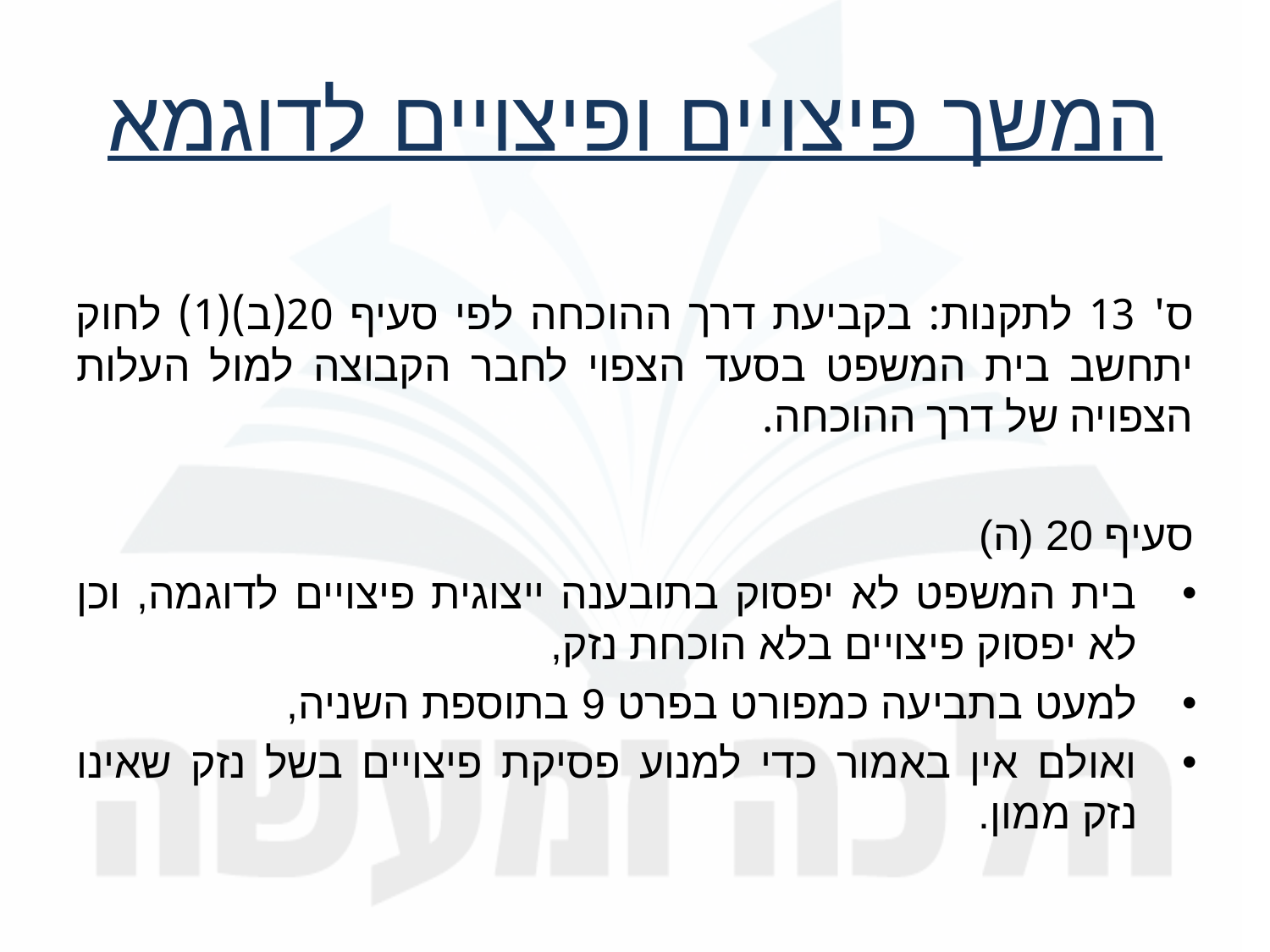

המשך פיצויים ופיצויים לדוגמא

ס' 13 לתקנות: בקביעת דרך ההוכחה לפי סעיף 20(ב)(1) לחוק יתחשב בית המשפט בסעד הצפוי לחבר הקבוצה למול העלות הצפויה של דרך ההוכחה.

סעיף 20 (ה)
בית המשפט לא יפסוק בתובענה ייצוגית פיצויים לדוגמה, וכן לא יפסוק פיצויים בלא הוכחת נזק,
למעט בתביעה כמפורט בפרט 9 בתוספת השניה,
ואולם אין באמור כדי למנוע פסיקת פיצויים בשל נזק שאינו נזק ממון.